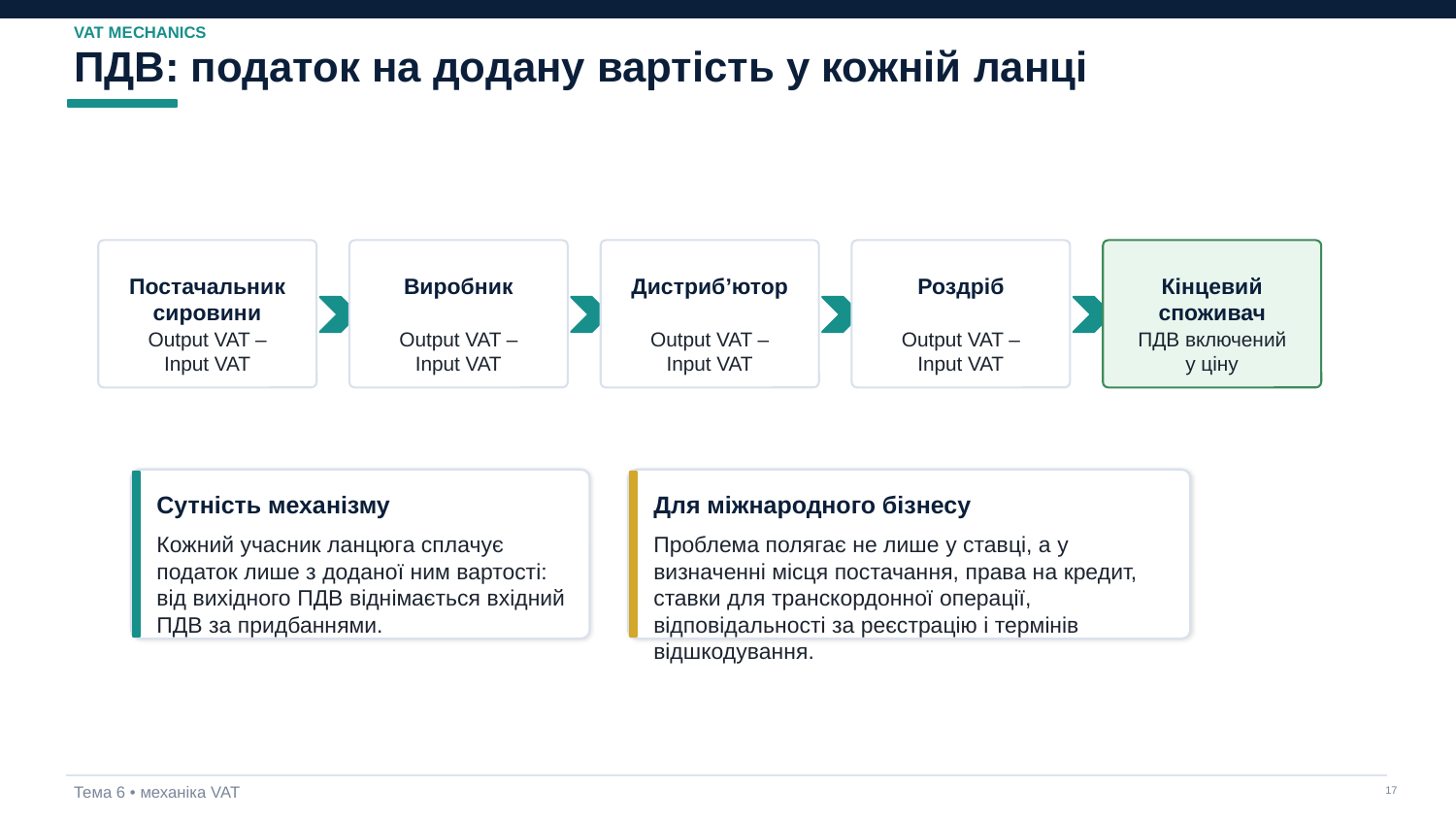

VAT MECHANICS
ПДВ: податок на додану вартість у кожній ланці

Постачальник сировини
Виробник
Дистриб’ютор
Роздріб
Кінцевий споживач

Output VAT –
Input VAT
Output VAT –
Input VAT
Output VAT –
Input VAT
Output VAT –
Input VAT
ПДВ включений
у ціну

Сутність механізму
Для міжнародного бізнесу
Кожний учасник ланцюга сплачує податок лише з доданої ним вартості: від вихідного ПДВ віднімається вхідний ПДВ за придбаннями.
Проблема полягає не лише у ставці, а у визначенні місця постачання, права на кредит, ставки для транскордонної операції, відповідальності за реєстрацію і термінів відшкодування.
Тема 6 • механіка VAT
17